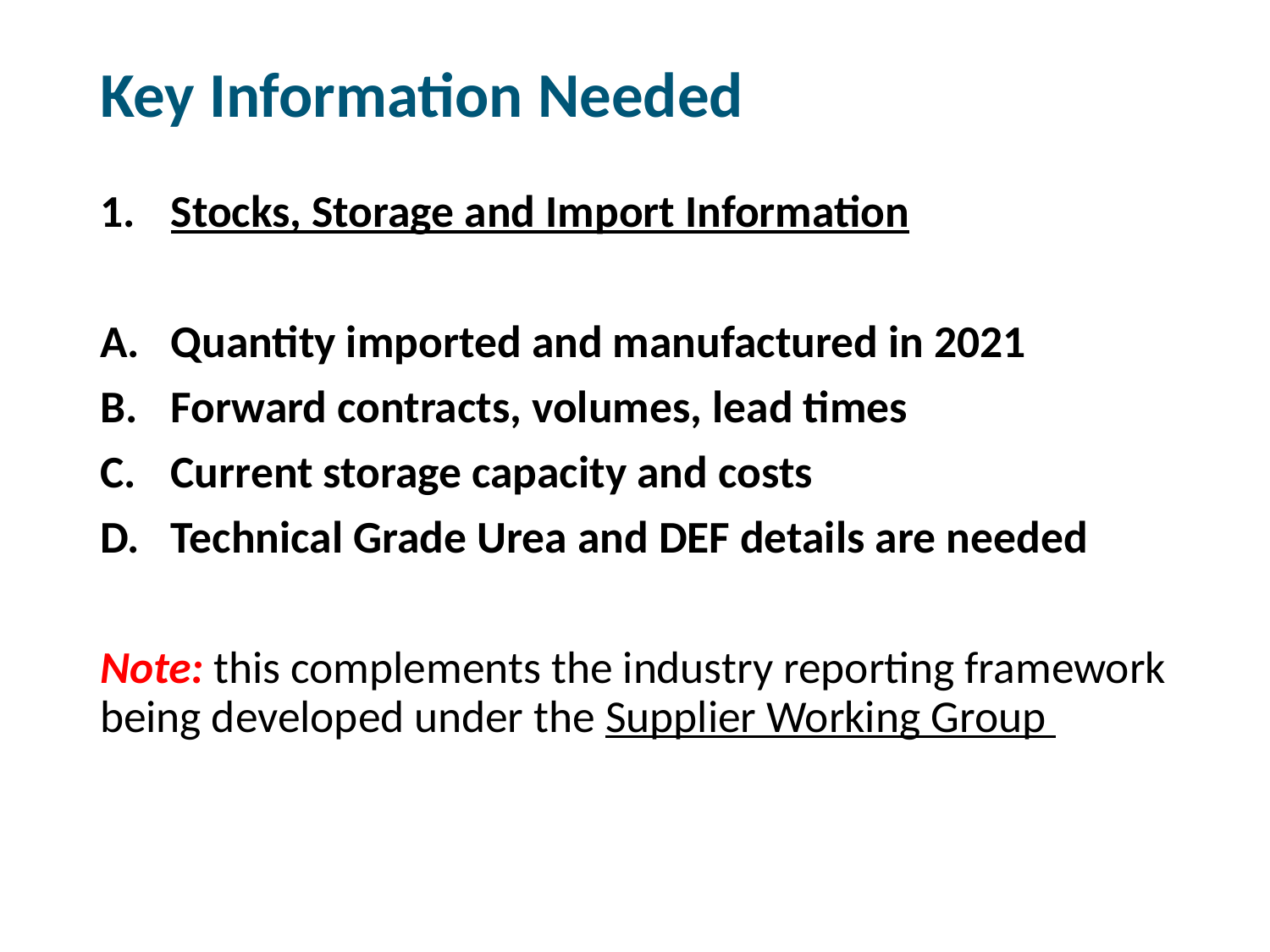

# Key Information Needed
Stocks, Storage and Import Information

Quantity imported and manufactured in 2021
Forward contracts, volumes, lead times
Current storage capacity and costs
Technical Grade Urea and DEF details are needed

Note: this complements the industry reporting framework being developed under the Supplier Working Group